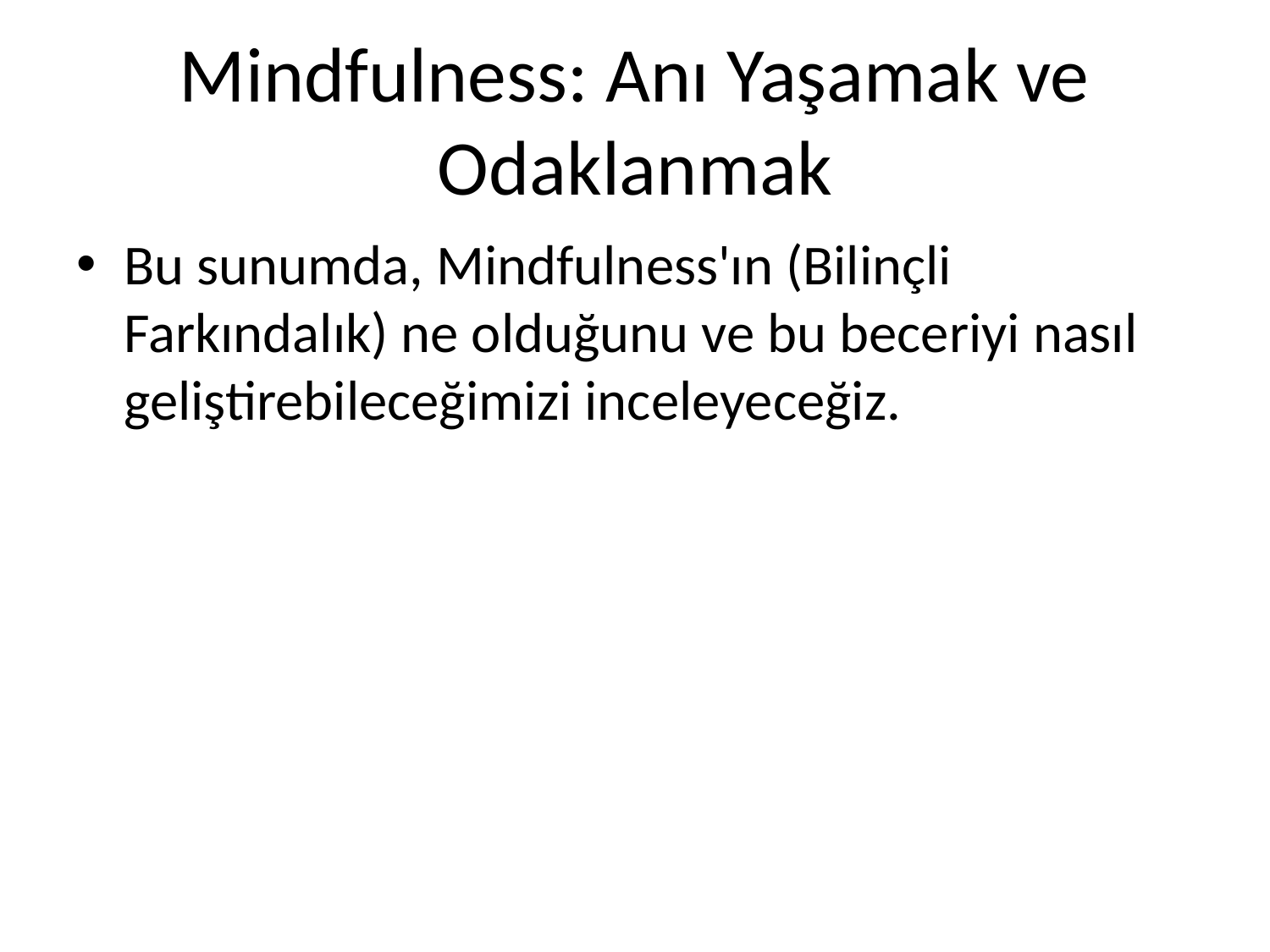

# Mindfulness: Anı Yaşamak ve Odaklanmak
Bu sunumda, Mindfulness'ın (Bilinçli Farkındalık) ne olduğunu ve bu beceriyi nasıl geliştirebileceğimizi inceleyeceğiz.